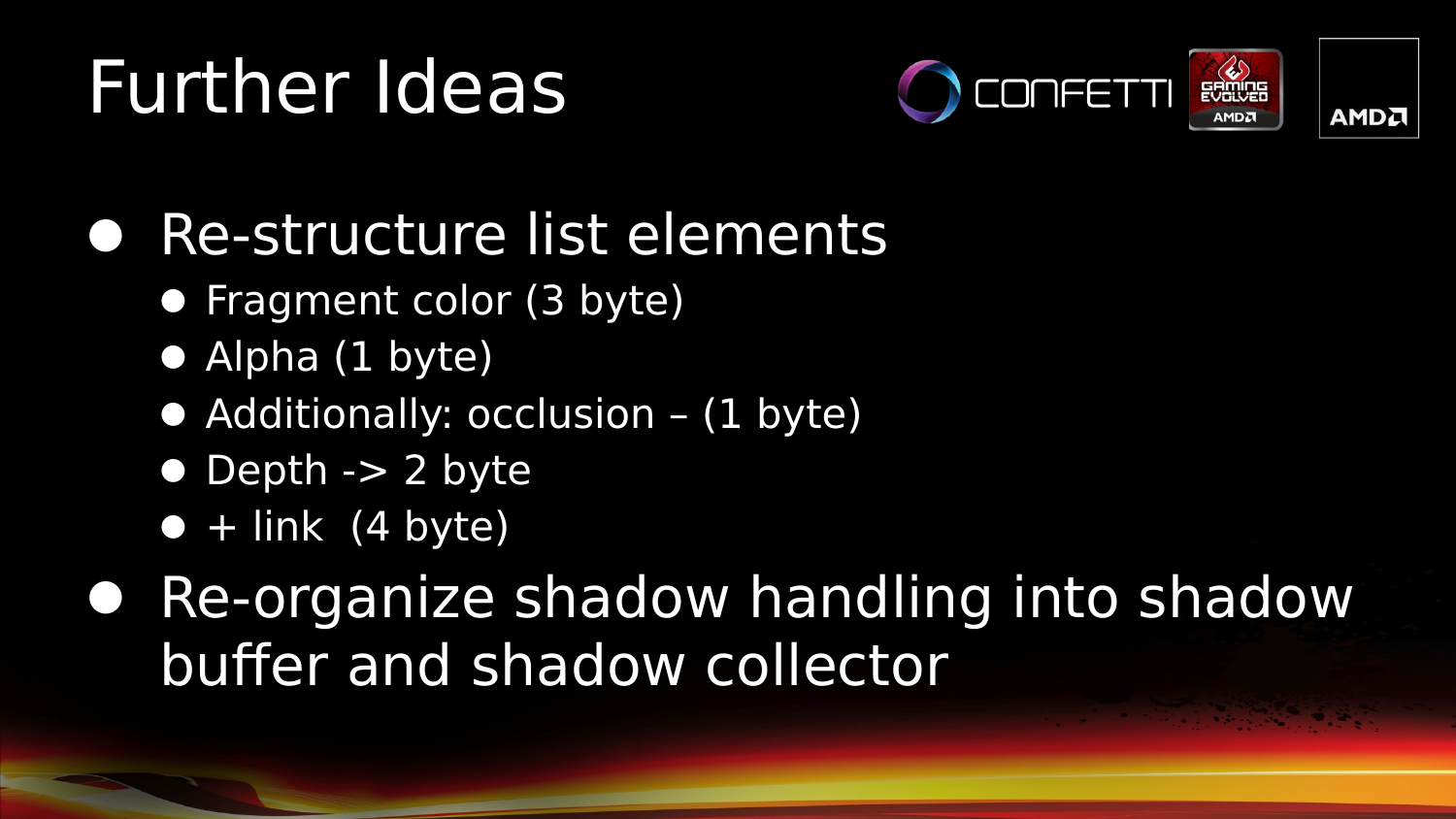

# Further Ideas
Re-structure list elements
Fragment color (3 byte)
Alpha (1 byte)
Additionally: occlusion – (1 byte)
Depth -> 2 byte
+ link  (4 byte)
Re-organize shadow handling into shadow buffer and shadow collector